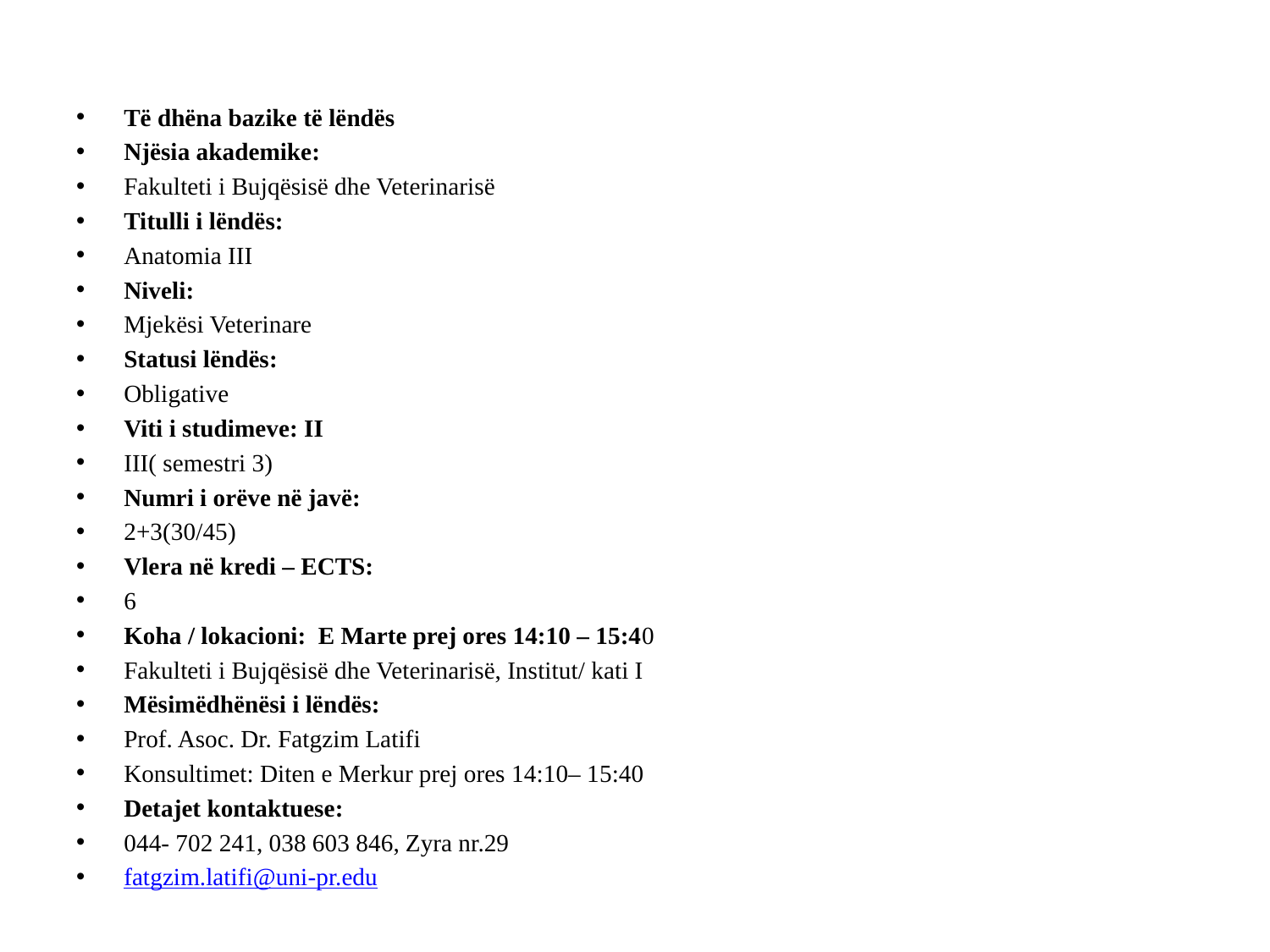

#
Të dhëna bazike të lëndës
Njësia akademike:
Fakulteti i Bujqësisë dhe Veterinarisë
Titulli i lëndës:
Anatomia III
Niveli:
Mjekësi Veterinare
Statusi lëndës:
Obligative
Viti i studimeve: II
III( semestri 3)
Numri i orëve në javë:
2+3(30/45)
Vlera në kredi – ECTS:
6
Koha / lokacioni:  E Marte prej ores 14:10 – 15:40
Fakulteti i Bujqësisë dhe Veterinarisë, Institut/ kati I
Mësimëdhënësi i lëndës:
Prof. Asoc. Dr. Fatgzim Latifi
Konsultimet: Diten e Merkur prej ores 14:10– 15:40
Detajet kontaktuese:
044- 702 241, 038 603 846, Zyra nr.29
fatgzim.latifi@uni-pr.edu